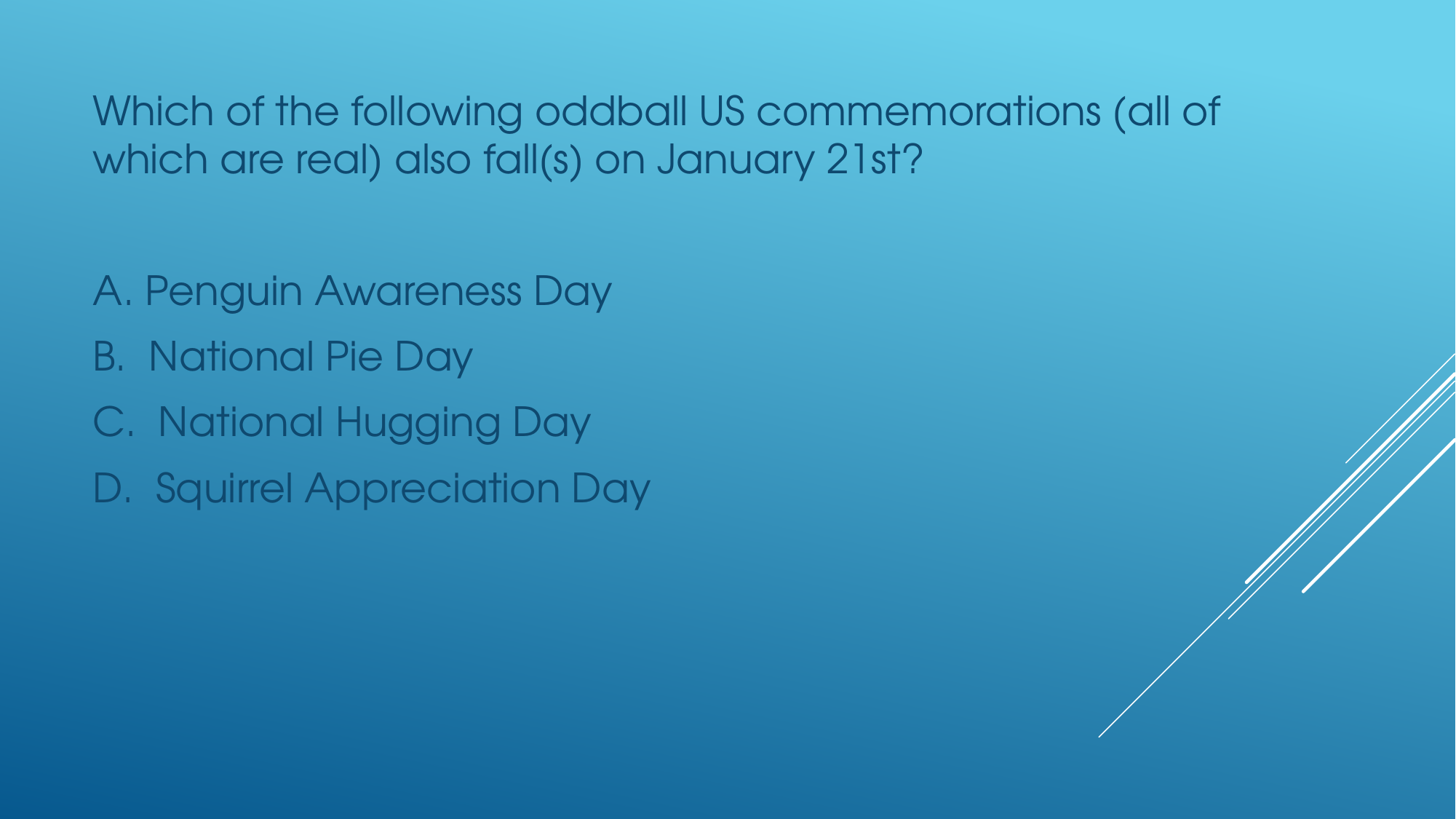

Which of the following oddball US commemorations (all of which are real) also fall(s) on January 21st?

A. Penguin Awareness Day
B.  National Pie Day
C.  National Hugging Day
D.  Squirrel Appreciation Day